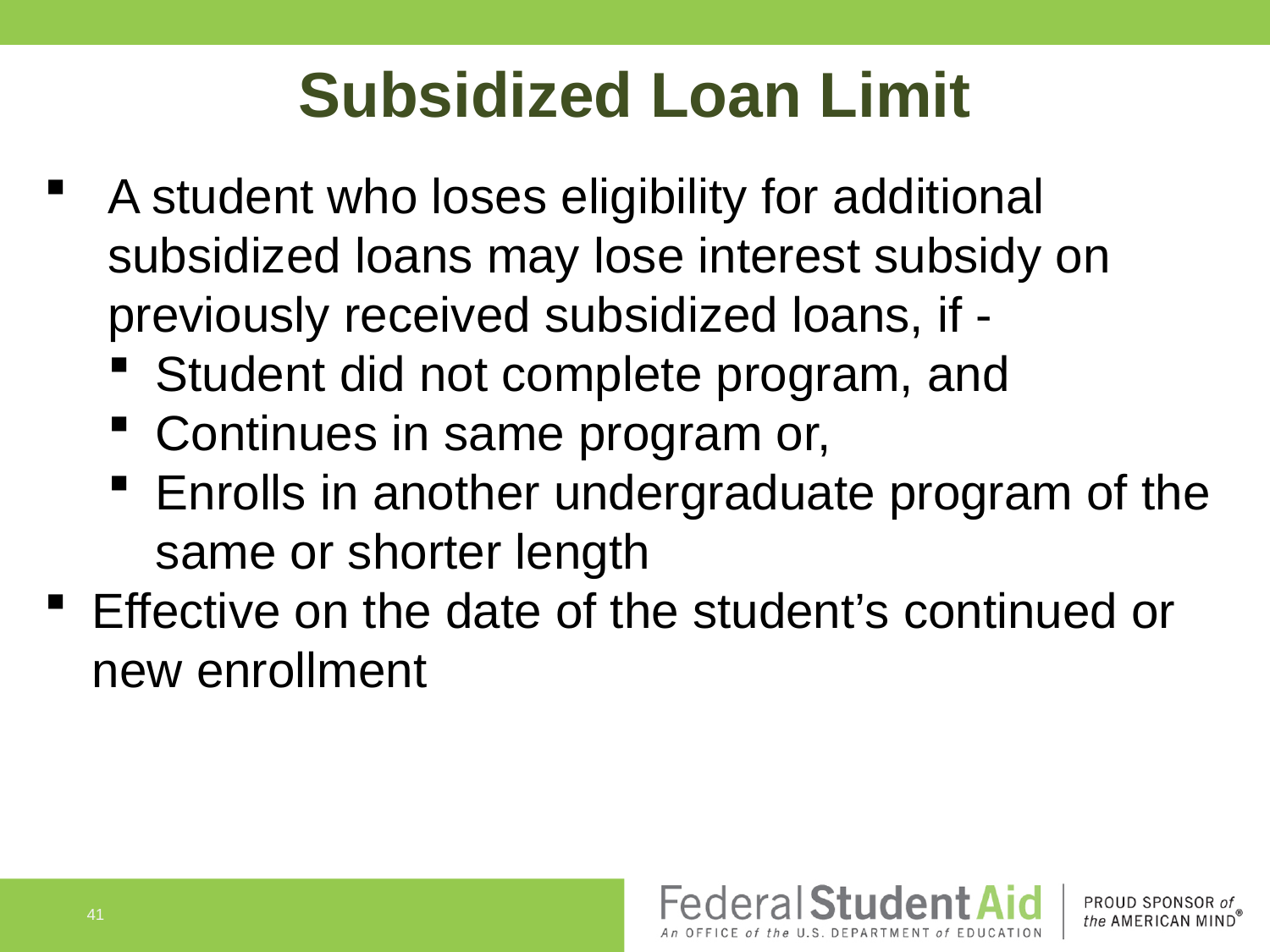

Subsidized Loan Limit
A student who loses eligibility for additional subsidized loans may lose interest subsidy on previously received subsidized loans, if -
Student did not complete program, and
Continues in same program or,
Enrolls in another undergraduate program of the same or shorter length
Effective on the date of the student’s continued or new enrollment

41